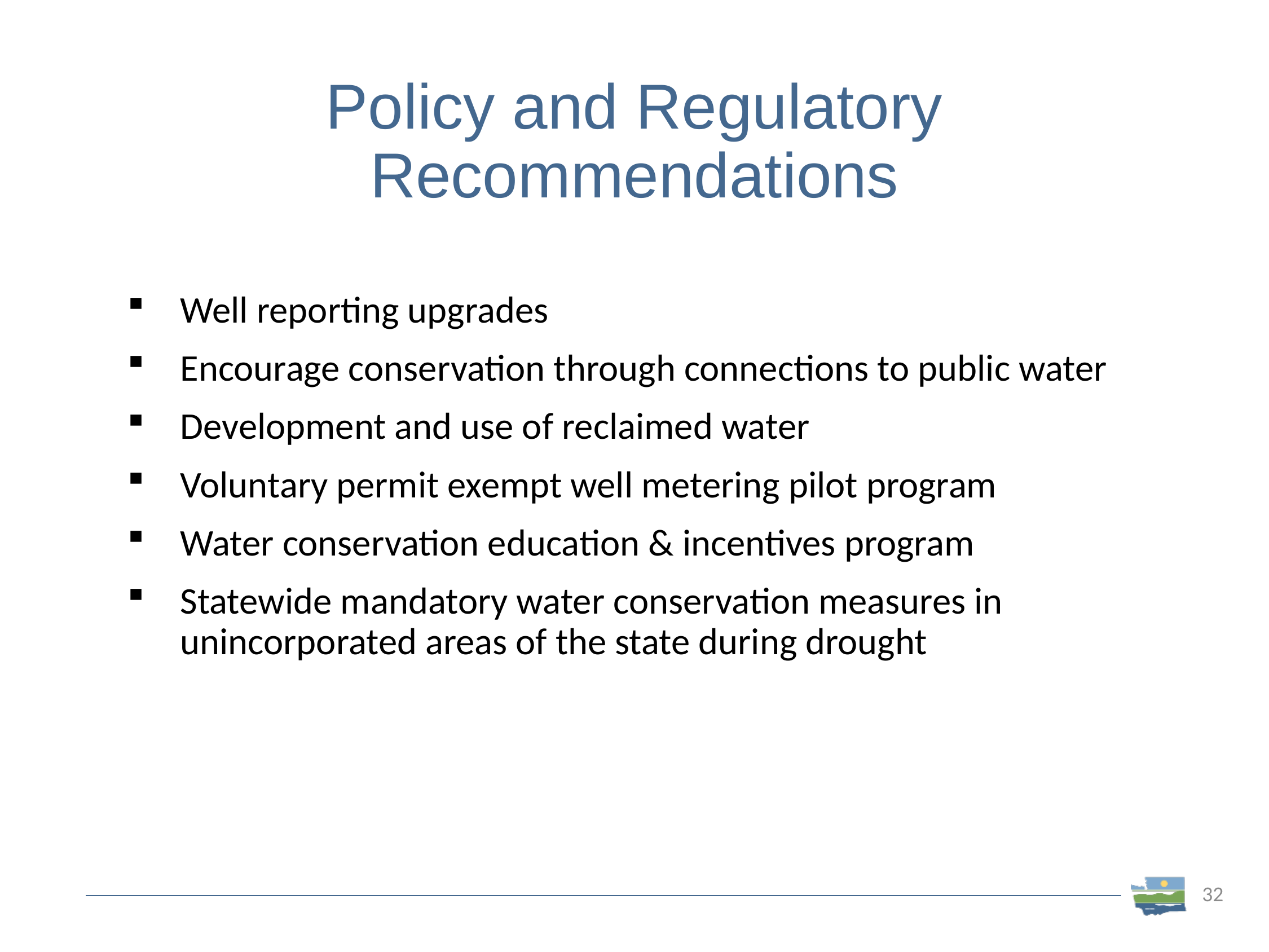

# Policy and Regulatory Recommendations
Well reporting upgrades
Encourage conservation through connections to public water
Development and use of reclaimed water
Voluntary permit exempt well metering pilot program
Water conservation education & incentives program
Statewide mandatory water conservation measures in unincorporated areas of the state during drought
32